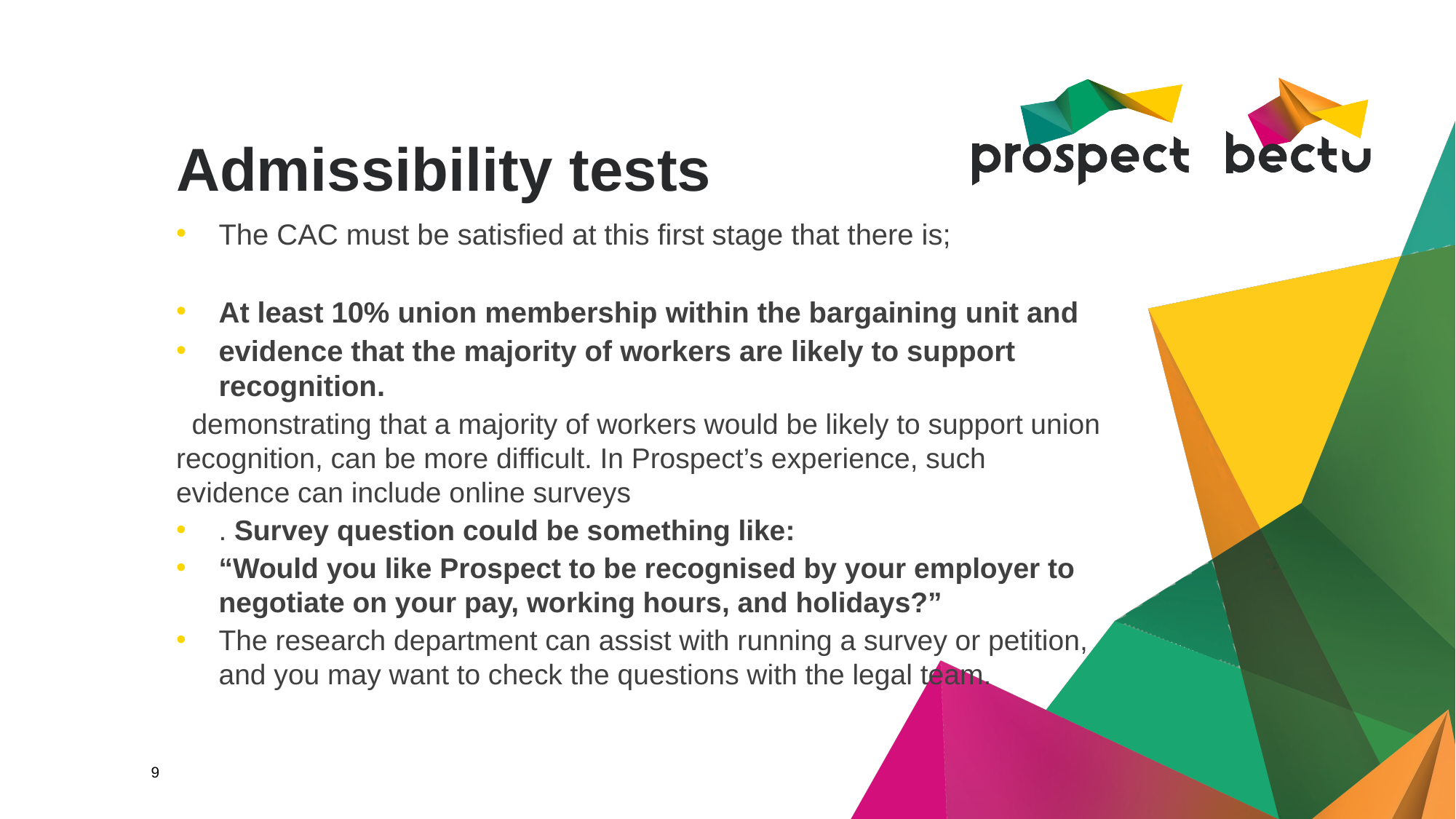

# Admissibility tests
The CAC must be satisfied at this first stage that there is;

At least 10% union membership within the bargaining unit and
evidence that the majority of workers are likely to support recognition.
  demonstrating that a majority of workers would be likely to support union recognition, can be more difficult. In Prospect’s experience, such evidence can include online surveys
. Survey question could be something like:
“Would you like Prospect to be recognised by your employer to negotiate on your pay, working hours, and holidays?”
The research department can assist with running a survey or petition, and you may want to check the questions with the legal team.